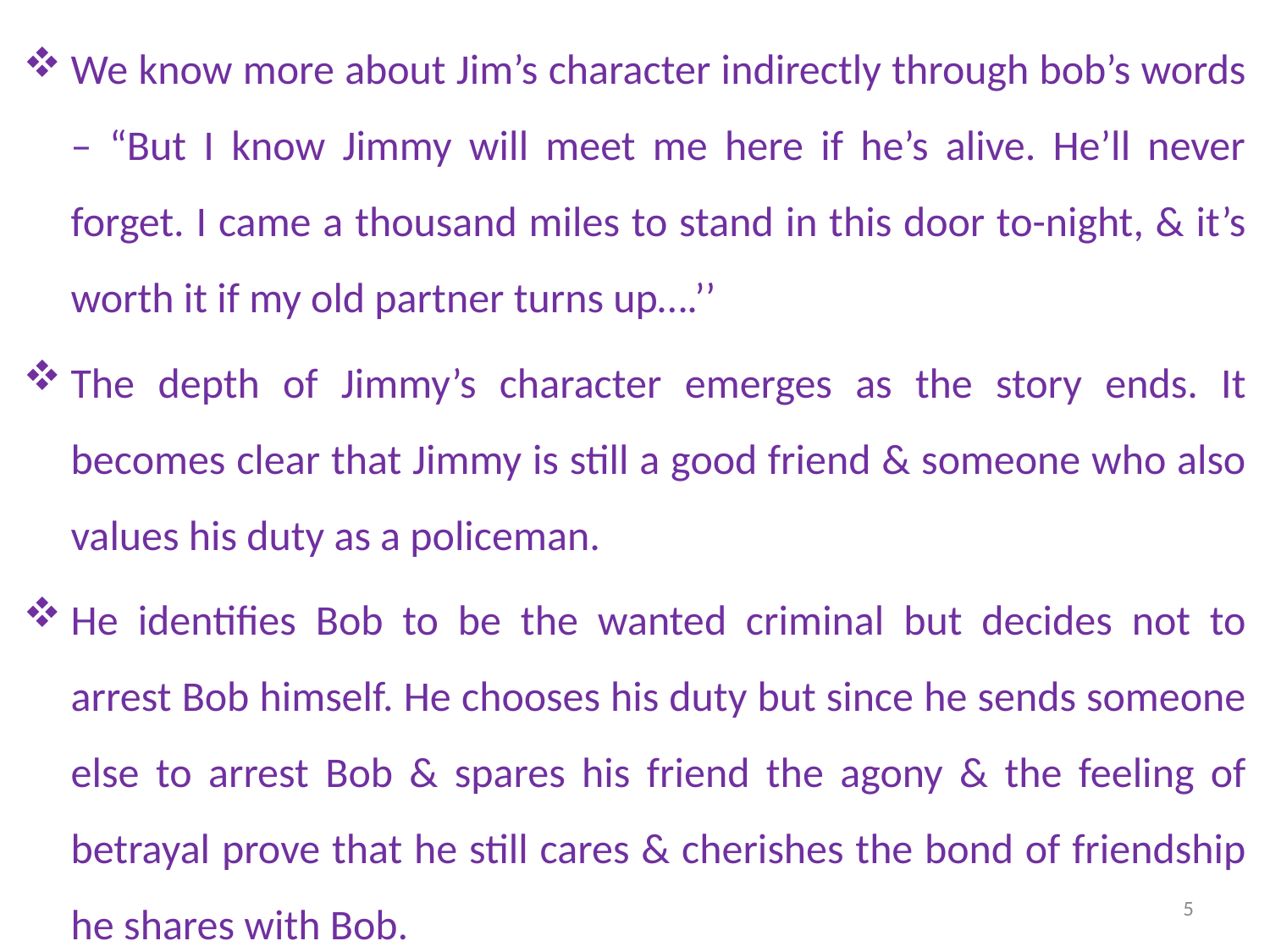

We know more about Jim’s character indirectly through bob’s words – “But I know Jimmy will meet me here if he’s alive. He’ll never forget. I came a thousand miles to stand in this door to-night, & it’s worth it if my old partner turns up….’’
The depth of Jimmy’s character emerges as the story ends. It becomes clear that Jimmy is still a good friend & someone who also values his duty as a policeman.
He identifies Bob to be the wanted criminal but decides not to arrest Bob himself. He chooses his duty but since he sends someone else to arrest Bob & spares his friend the agony & the feeling of betrayal prove that he still cares & cherishes the bond of friendship he shares with Bob.

5